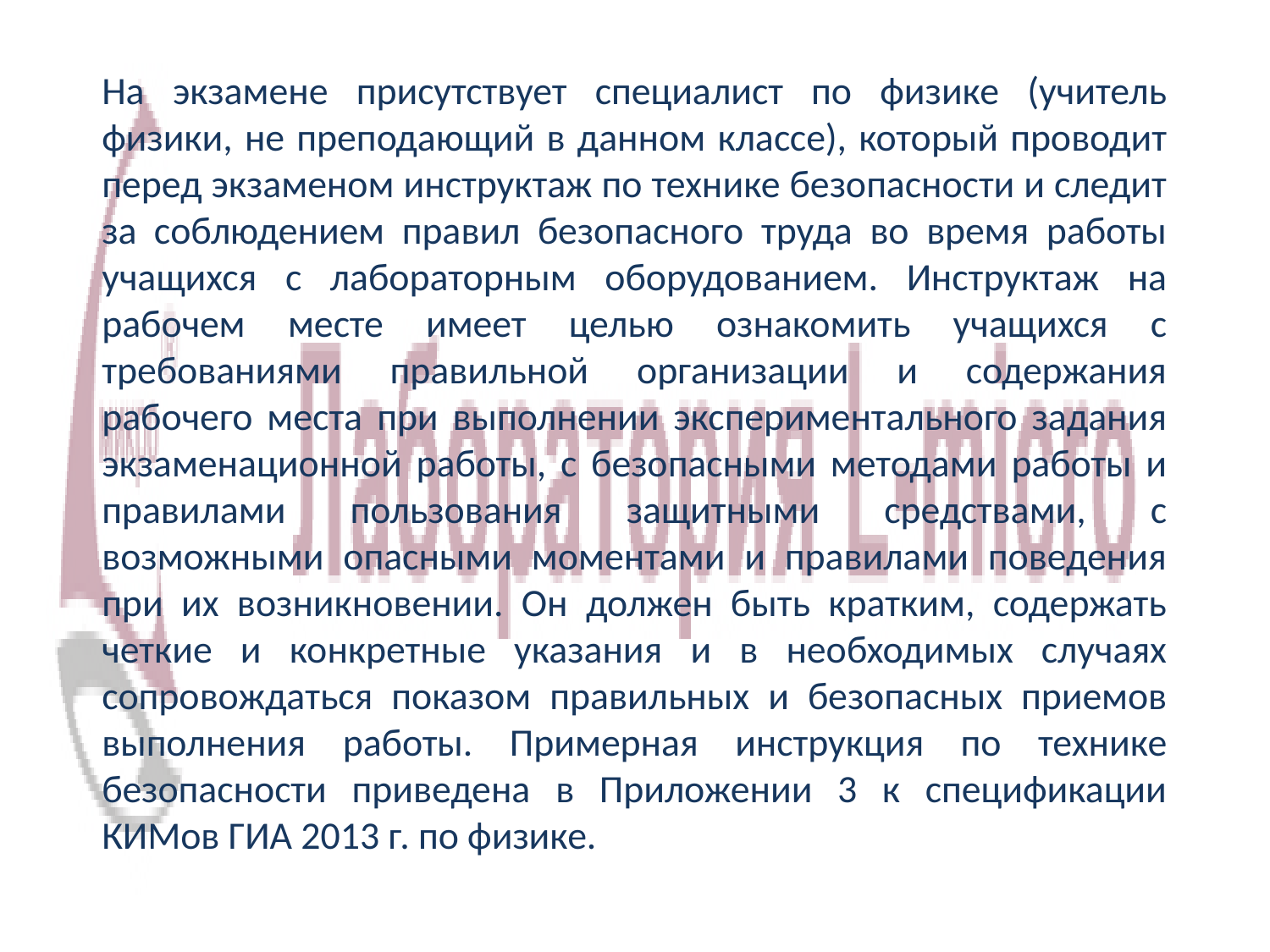

На экзамене присутствует специалист по физике (учитель физики, не преподающий в данном классе), который проводит перед экзаменом инструктаж по технике безопасности и следит за соблюдением правил безопасного труда во время работы учащихся с лабораторным оборудованием. Инструктаж на рабочем месте имеет целью ознакомить учащихся с требованиями правильной организации и содержания рабочего места при выполнении экспериментального задания экзаменационной работы, с безопасными методами работы и правилами пользования защитными средствами, с возможными опасными моментами и правилами поведения при их возникновении. Он должен быть кратким, содержать четкие и конкретные указания и в необходимых случаях сопровождаться показом правильных и безопасных приемов выполнения работы. Примерная инструкция по технике безопасности приведена в Приложении 3 к спецификации КИМов ГИА 2013 г. по физике.